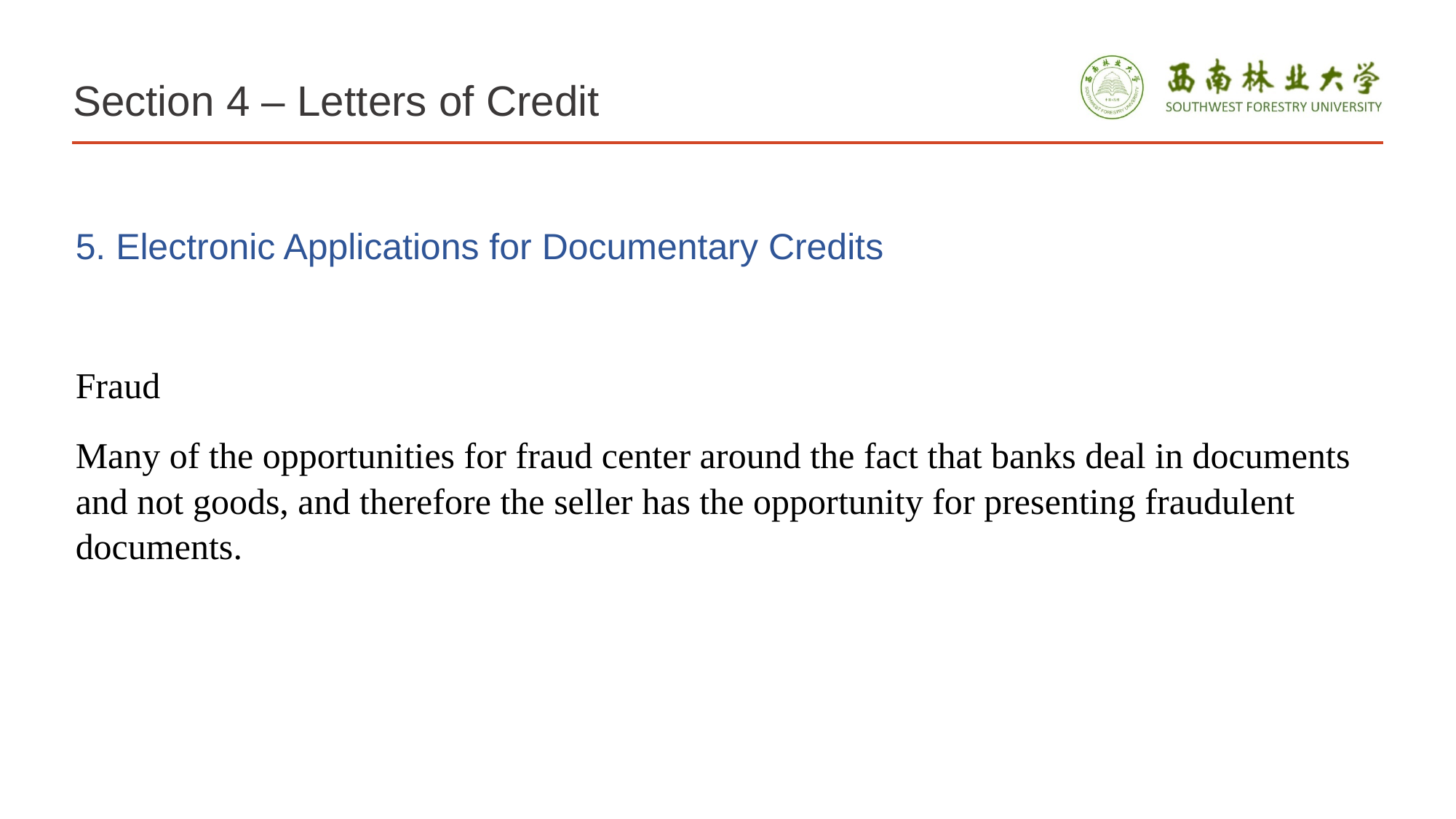

# Section 4 – Letters of Credit

5. Electronic Applications for Documentary Credits

Fraud
Many of the opportunities for fraud center around the fact that banks deal in documents and not goods, and therefore the seller has the opportunity for presenting fraudulent documents.